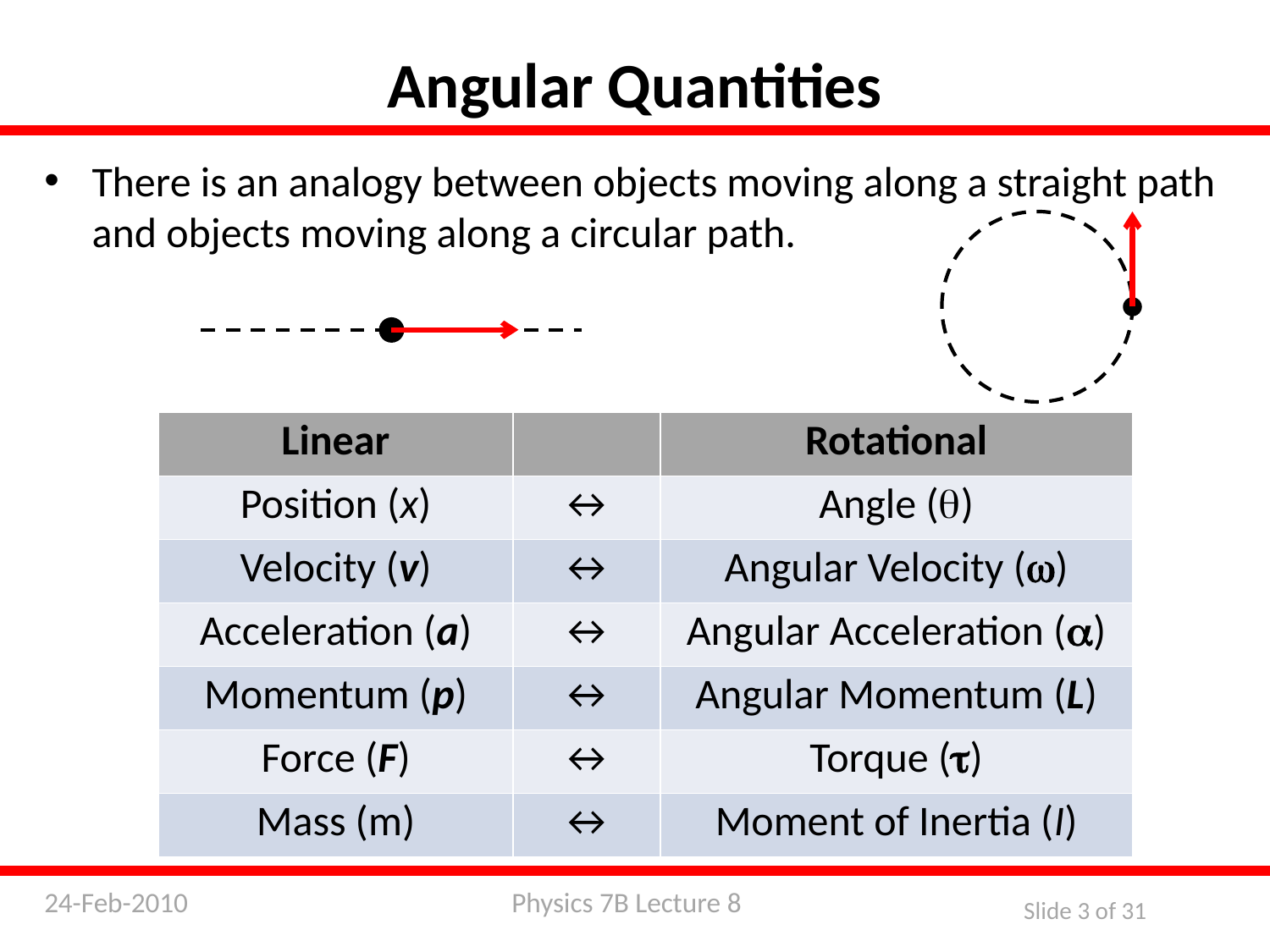

Angular Quantities
There is an analogy between objects moving along a straight path and objects moving along a circular path.

| Linear |  | Rotational |
| --- | --- | --- |
| Position (x) | ↔ | Angle (θ) |
| Velocity (v) | ↔ | Angular Velocity (ω) |
| Acceleration (a) | ↔ | Angular Acceleration (α) |
| Momentum (p) | ↔ | Angular Momentum (L) |
| Force (F) | ↔ | Torque (τ) |
| Mass (m) | ↔ | Moment of Inertia (I) |